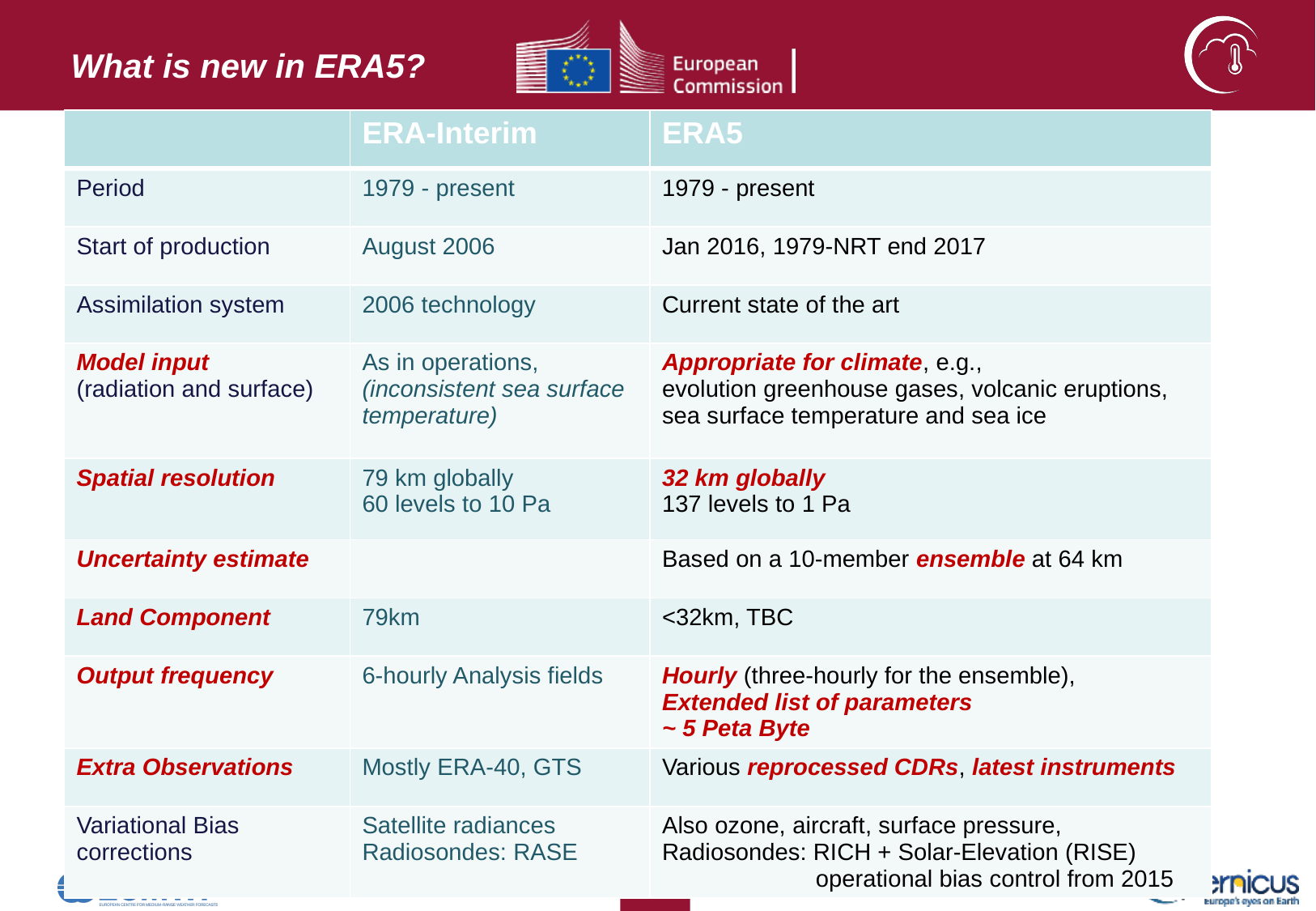

What is new in ERA5?
|  | ERA-Interim | ERA5 |
| --- | --- | --- |
| Period | 1979 - present | 1979 - present |
| Start of production | August 2006 | Jan 2016, 1979-NRT end 2017 |
| Assimilation system | 2006 technology | Current state of the art |
| Model input (radiation and surface) | As in operations, (inconsistent sea surface temperature) | Appropriate for climate, e.g., evolution greenhouse gases, volcanic eruptions, sea surface temperature and sea ice |
| Spatial resolution | 79 km globally 60 levels to 10 Pa | 32 km globally 137 levels to 1 Pa |
| Uncertainty estimate |  | Based on a 10-member ensemble at 64 km |
| Land Component | 79km | <32km, TBC |
| Output frequency | 6-hourly Analysis fields | Hourly (three-hourly for the ensemble), Extended list of parameters ~ 5 Peta Byte |
| Extra Observations | Mostly ERA-40, GTS | Various reprocessed CDRs, latest instruments |
| Variational Bias corrections | Satellite radiances Radiosondes: RASE | Also ozone, aircraft, surface pressure, Radiosondes: RICH + Solar-Elevation (RISE) operational bias control from 2015 |
# ERA5: the ERA-Interim replacement